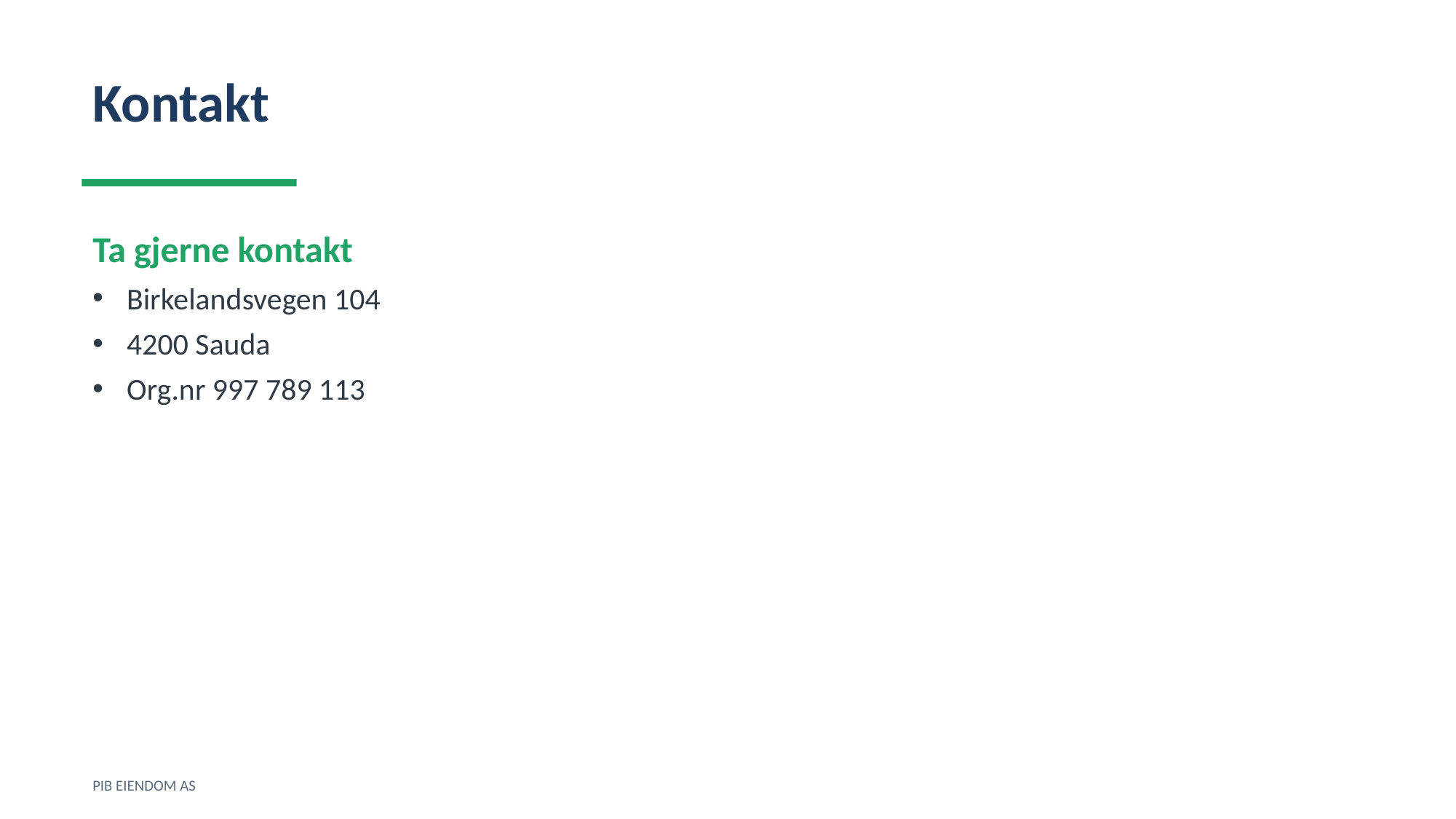

Kontakt

Ta gjerne kontakt
Birkelandsvegen 104
4200 Sauda
Org.nr 997 789 113
PIB EIENDOM AS